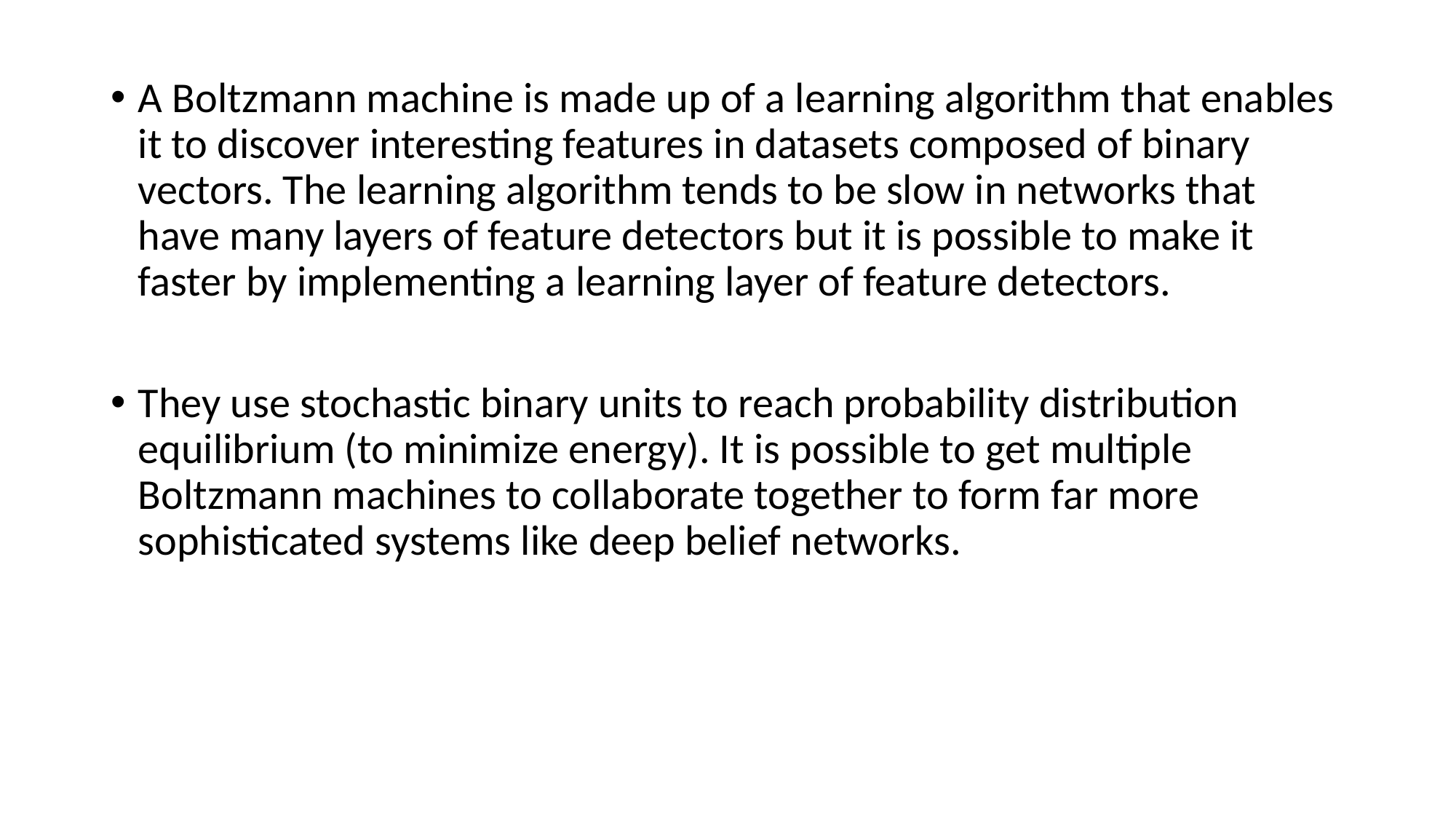

A Boltzmann machine is made up of a learning algorithm that enables it to discover interesting features in datasets composed of binary vectors. The learning algorithm tends to be slow in networks that have many layers of feature detectors but it is possible to make it faster by implementing a learning layer of feature detectors.

They use stochastic binary units to reach probability distribution equilibrium (to minimize energy). It is possible to get multiple Boltzmann machines to collaborate together to form far more sophisticated systems like deep belief networks.